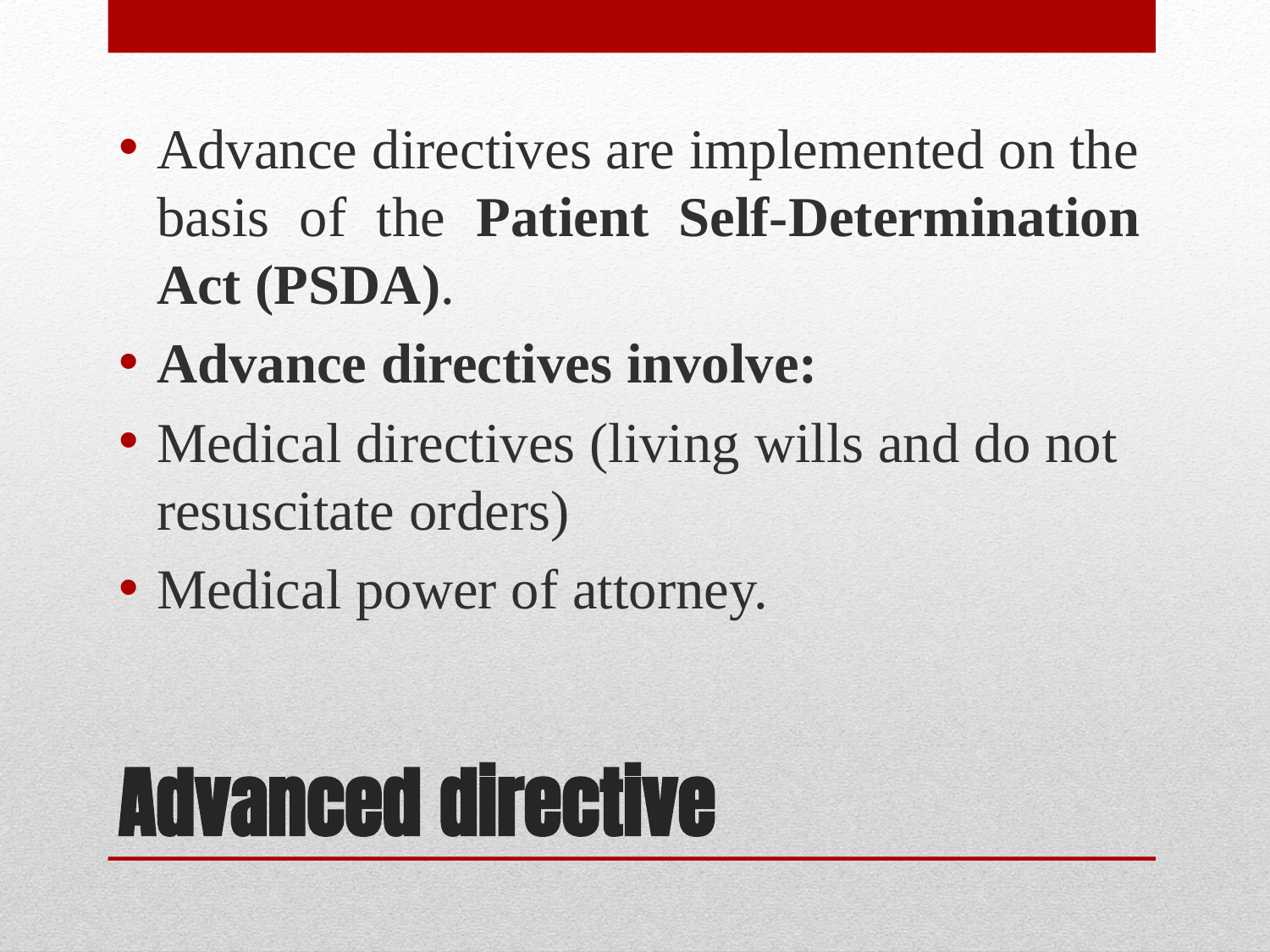

Advance directives are implemented on the basis of the Patient Self-Determination Act (PSDA).
Advance directives involve:
Medical directives (living wills and do not resuscitate orders)
Medical power of attorney.

# Advanced directive